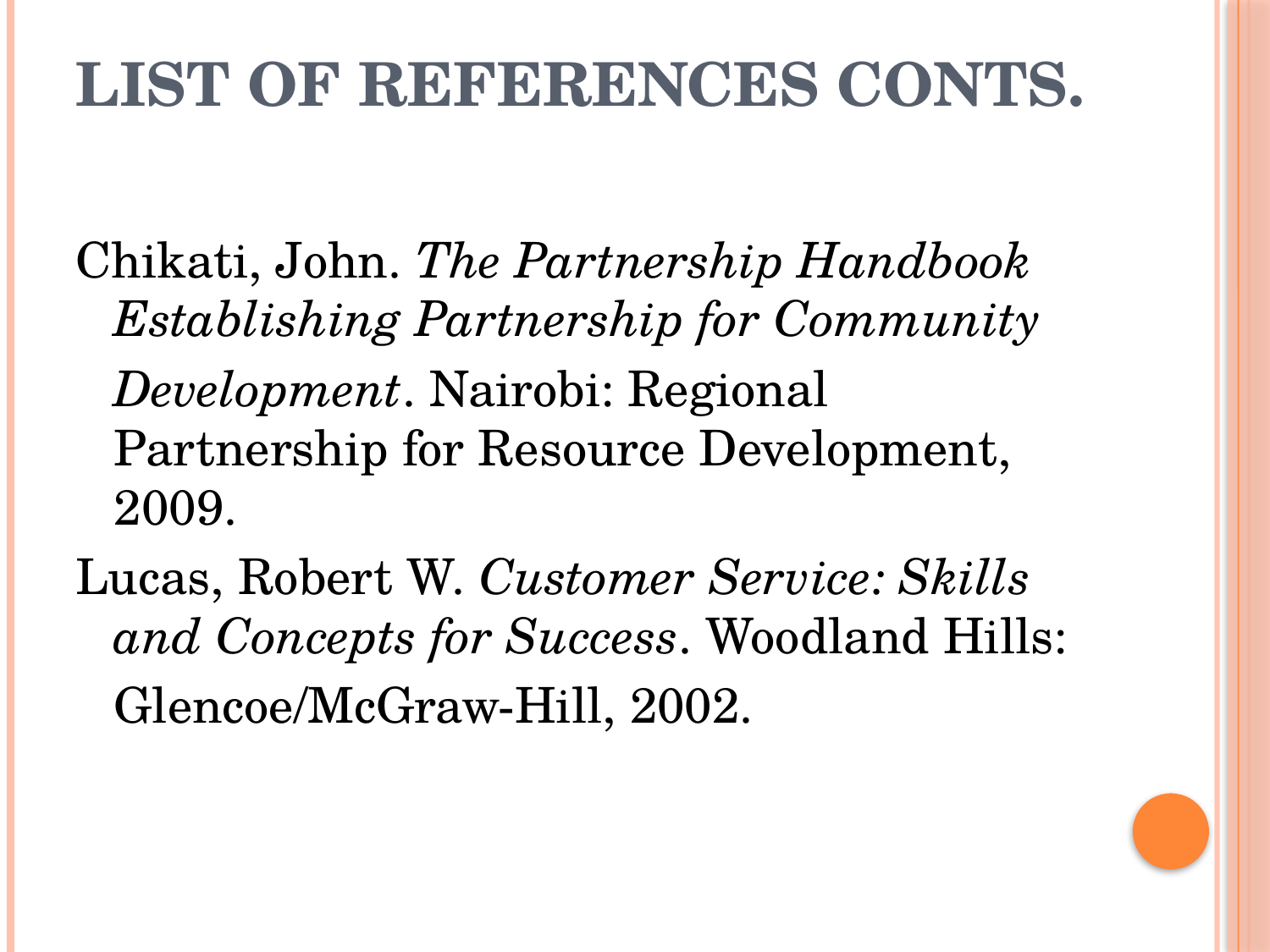

# List of References conts.
Chikati, John. The Partnership Handbook Establishing Partnership for Community
	Development. Nairobi: Regional Partnership for Resource Development, 2009.
Lucas, Robert W. Customer Service: Skills and Concepts for Success. Woodland Hills:
	Glencoe/McGraw-Hill, 2002.